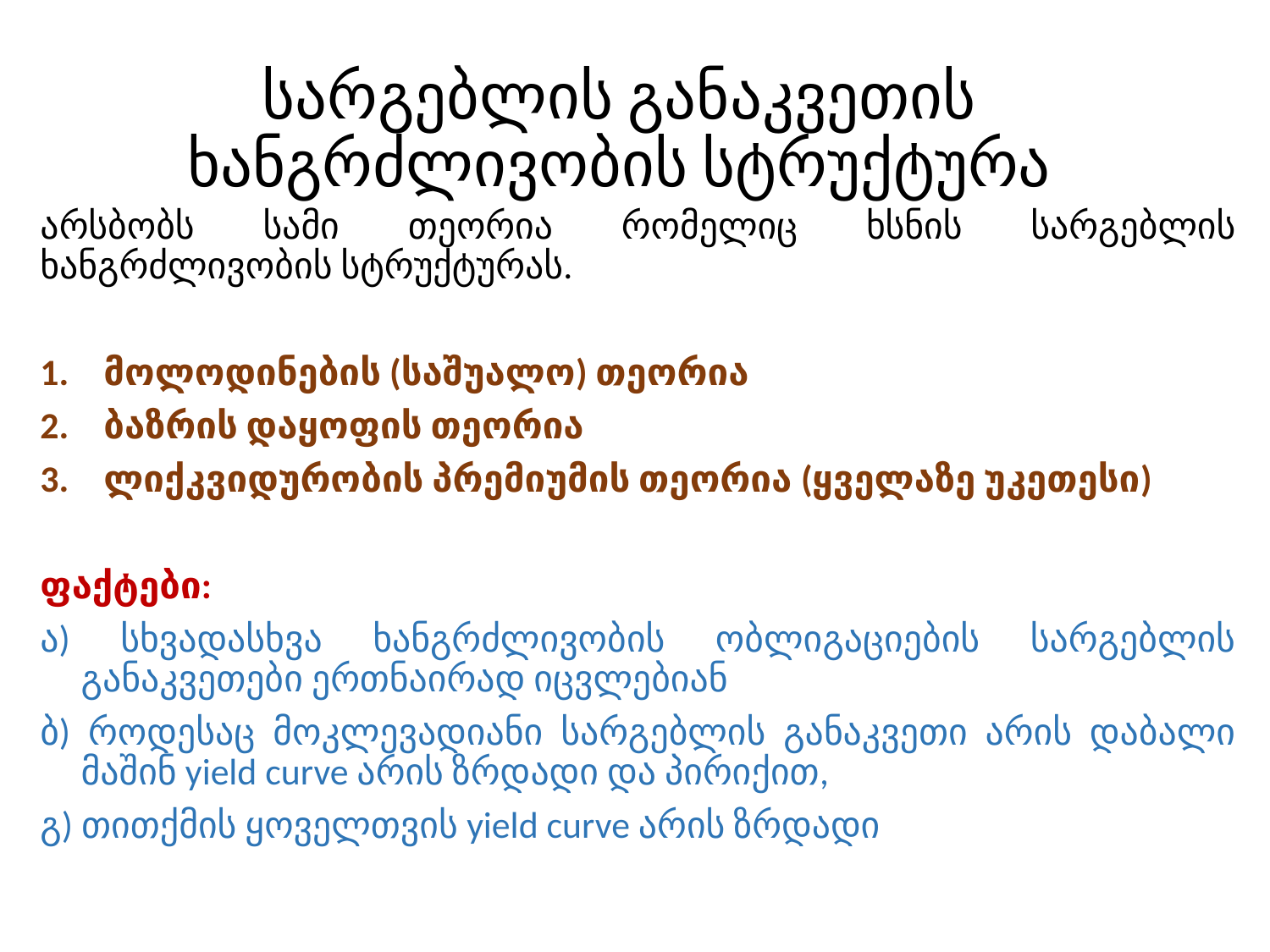

# სარგებლის განაკვეთის ხანგრძლივობის სტრუქტურა
არსბობს სამი თეორია რომელიც ხსნის სარგებლის ხანგრძლივობის სტრუქტურას.

მოლოდინების (საშუალო) თეორია
ბაზრის დაყოფის თეორია
ლიქკვიდურობის პრემიუმის თეორია (ყველაზე უკეთესი)

ფაქტები:
ა) სხვადასხვა ხანგრძლივობის ობლიგაციების სარგებლის განაკვეთები ერთნაირად იცვლებიან
ბ) როდესაც მოკლევადიანი სარგებლის განაკვეთი არის დაბალი მაშინ yield curve არის ზრდადი და პირიქით,
გ) თითქმის ყოველთვის yield curve არის ზრდადი